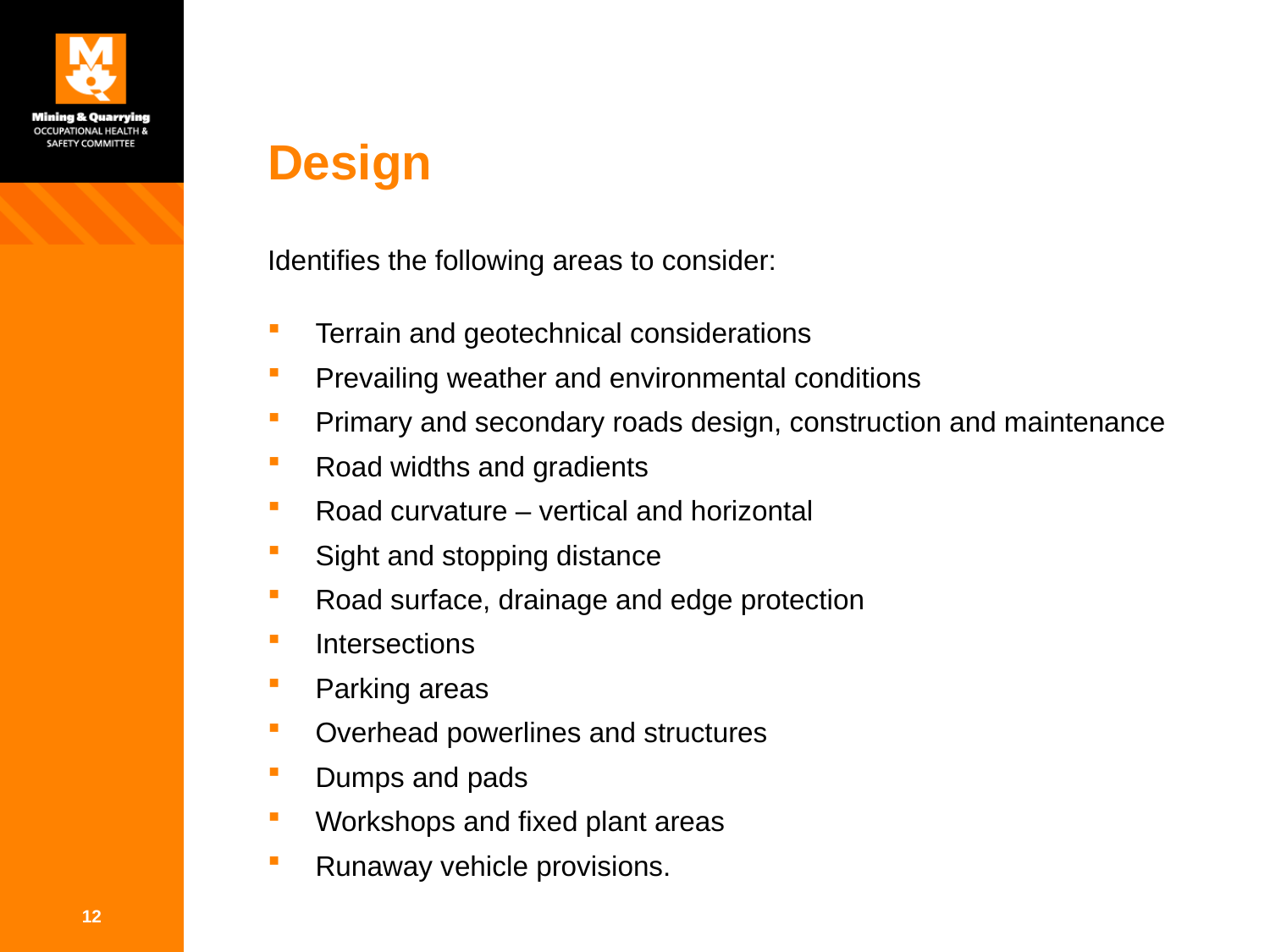

# Design
Identifies the following areas to consider:
Terrain and geotechnical considerations
Prevailing weather and environmental conditions
Primary and secondary roads design, construction and maintenance
Road widths and gradients
Road curvature – vertical and horizontal
Sight and stopping distance
Road surface, drainage and edge protection
Intersections
Parking areas
Overhead powerlines and structures
Dumps and pads
Workshops and fixed plant areas
Runaway vehicle provisions.
12